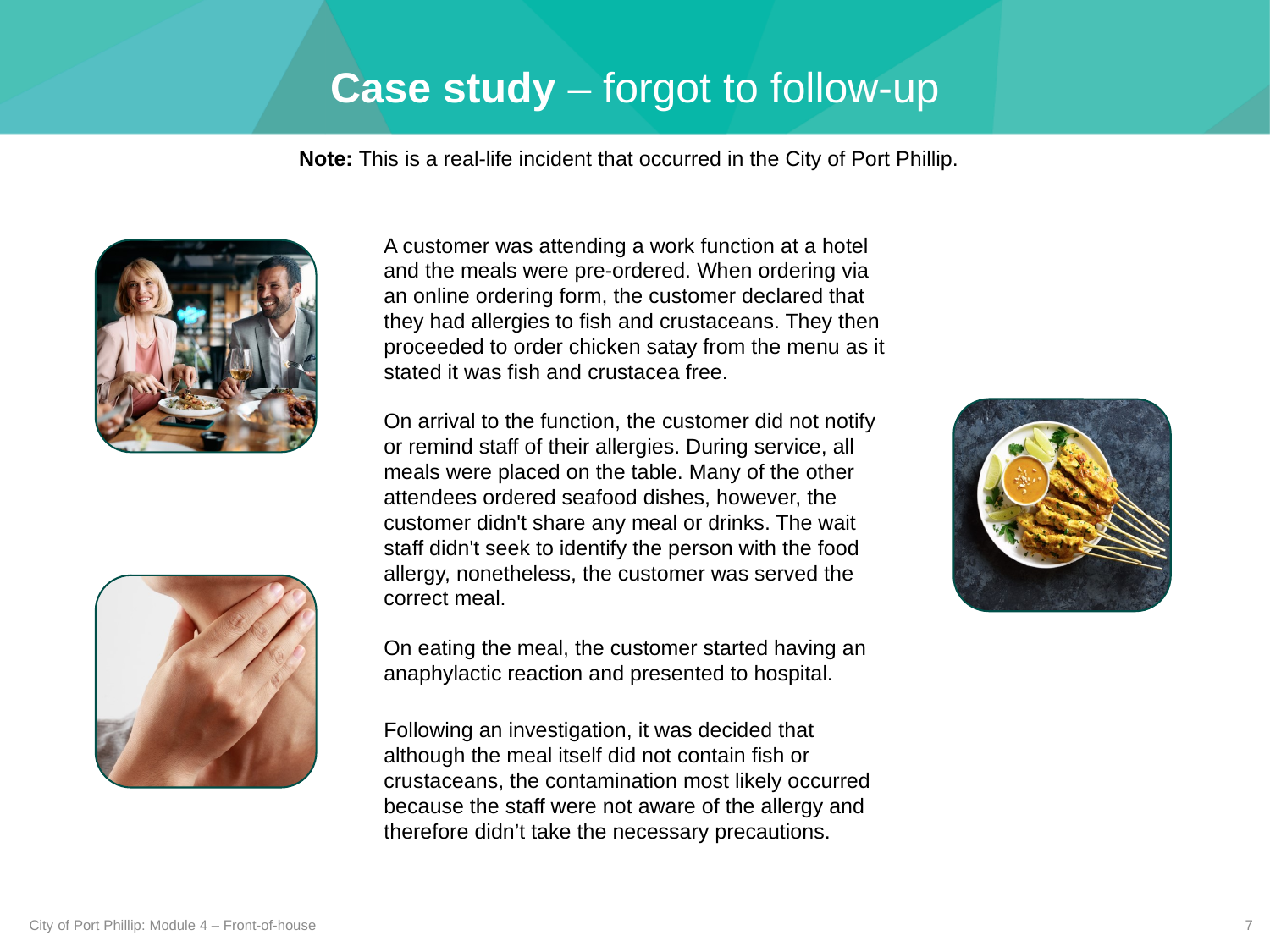

Case study – forgot to follow-up
Note: This is a real-life incident that occurred in the City of Port Phillip.
A customer was attending a work function at a hotel and the meals were pre-ordered. When ordering via an online ordering form, the customer declared that they had allergies to fish and crustaceans. They then proceeded to order chicken satay from the menu as it stated it was fish and crustacea free.

On arrival to the function, the customer did not notify or remind staff of their allergies. During service, all meals were placed on the table. Many of the other attendees ordered seafood dishes, however, the customer didn't share any meal or drinks. The wait staff didn't seek to identify the person with the food allergy, nonetheless, the customer was served the correct meal.

On eating the meal, the customer started having an anaphylactic reaction and presented to hospital.
Following an investigation, it was decided that although the meal itself did not contain fish or crustaceans, the contamination most likely occurred because the staff were not aware of the allergy and therefore didn’t take the necessary precautions.
City of Port Phillip: Module 4 – Front-of-house
7